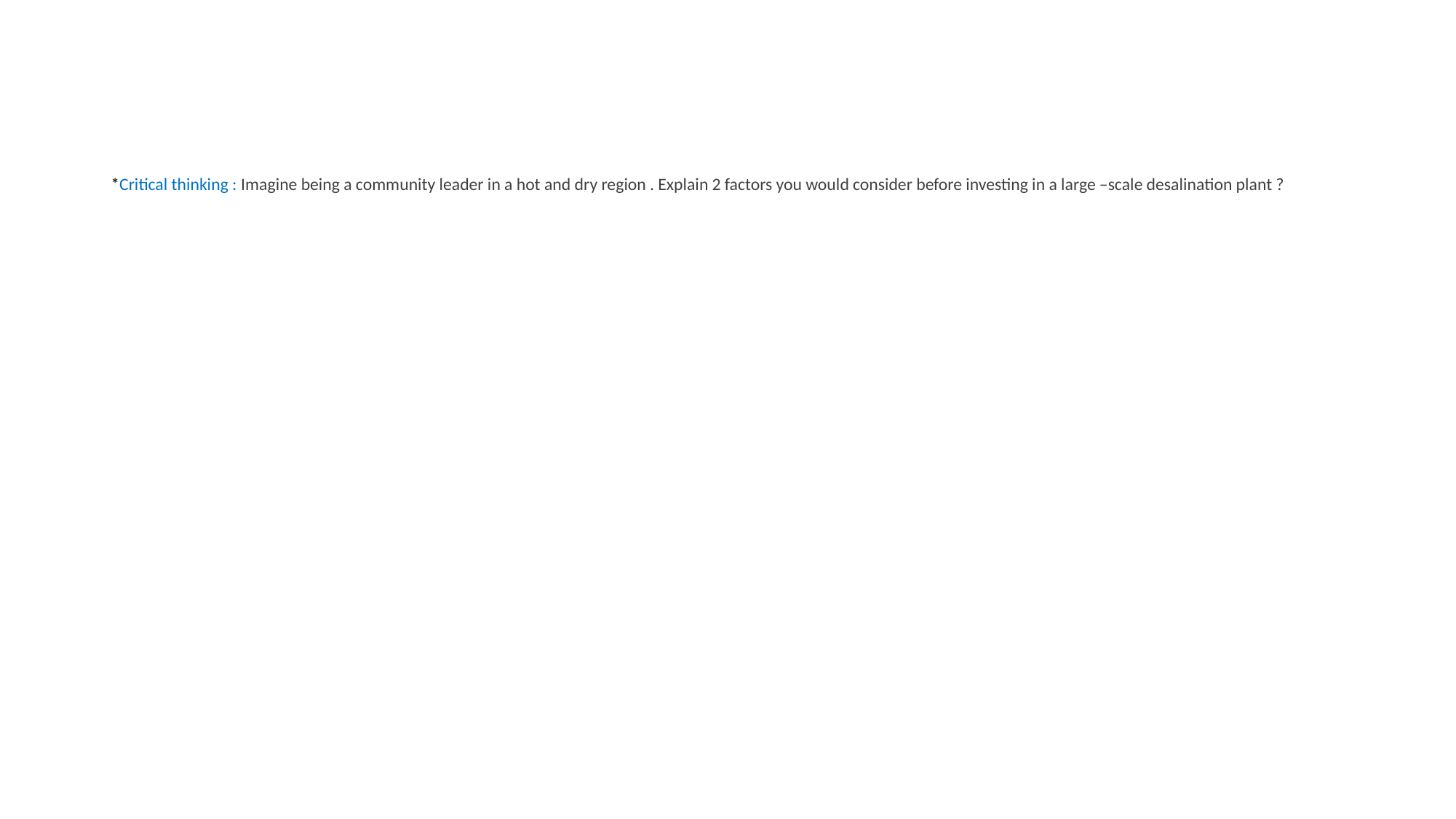

# *Critical thinking : Imagine being a community leader in a hot and dry region . Explain 2 factors you would consider before investing in a large –scale desalination plant ?